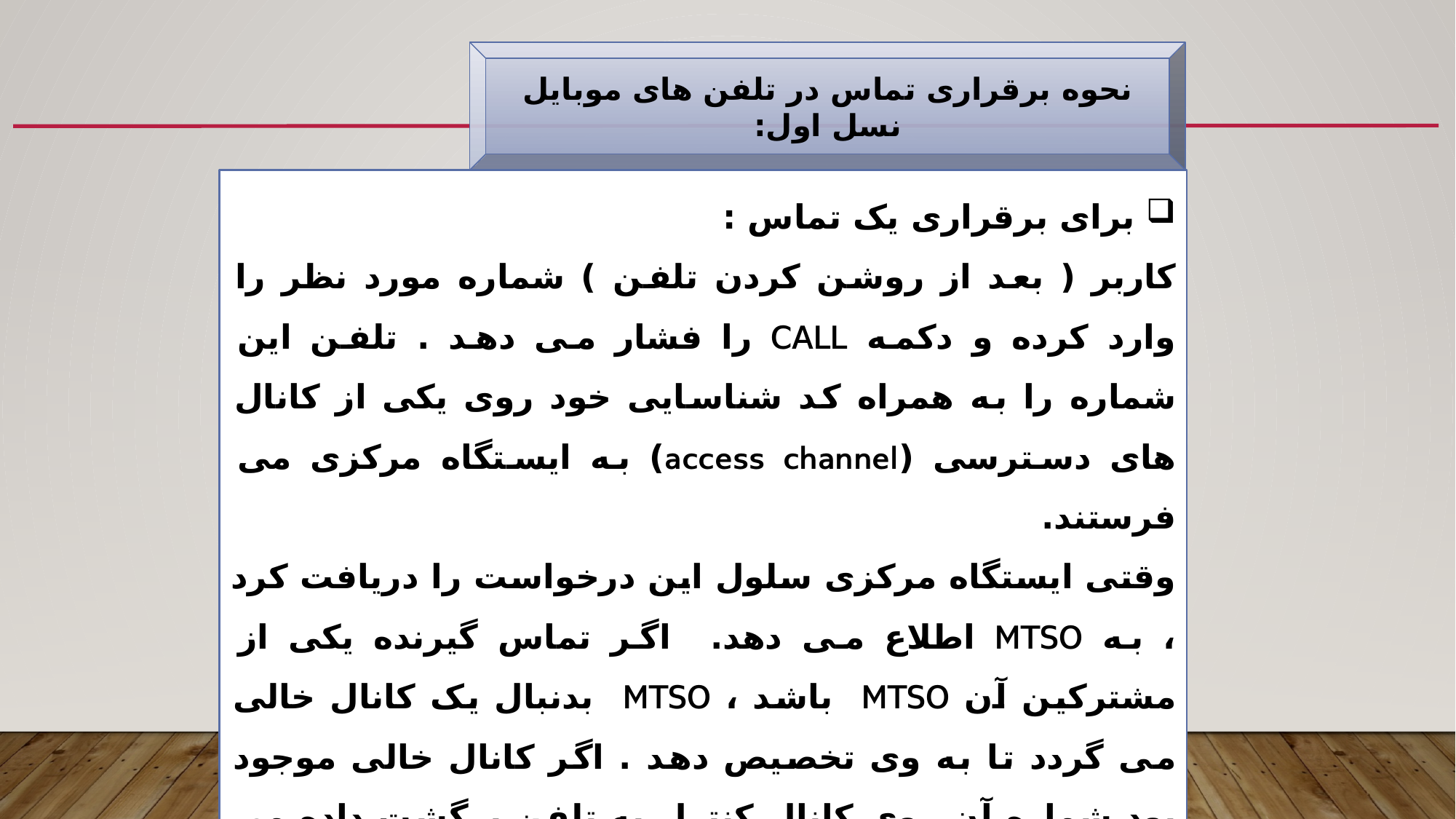

نحوه برقراری تماس در تلفن های موبایل نسل اول:
برای برقراری یک تماس :
کاربر ( بعد از روشن کردن تلفن ) شماره مورد نظر را وارد کرده و دکمه CALL را فشار می دهد . تلفن این شماره را به همراه کد شناسایی خود روی یکی از کانال های دسترسی (access channel) به ایستگاه مرکزی می فرستند.
وقتی ایستگاه مرکزی سلول این درخواست را دریافت کرد ، به MTSO اطلاع می دهد.  اگر تماس گیرنده یکی از مشترکین آن MTSO  باشد ، MTSO  بدنبال یک کانال خالی می گردد تا به وی تخصیص دهد . اگر کانال خالی موجود بود شماره آن روی کانال کنترل به تلفن برگشت داده می شود ، با گرفتن کانال دسترسی از MTSO   تلفن همراه بطور خود کار به آن کانال سویئچ کرده و منتظر می ماند تا طرف مقابل گوشی را بردارد .